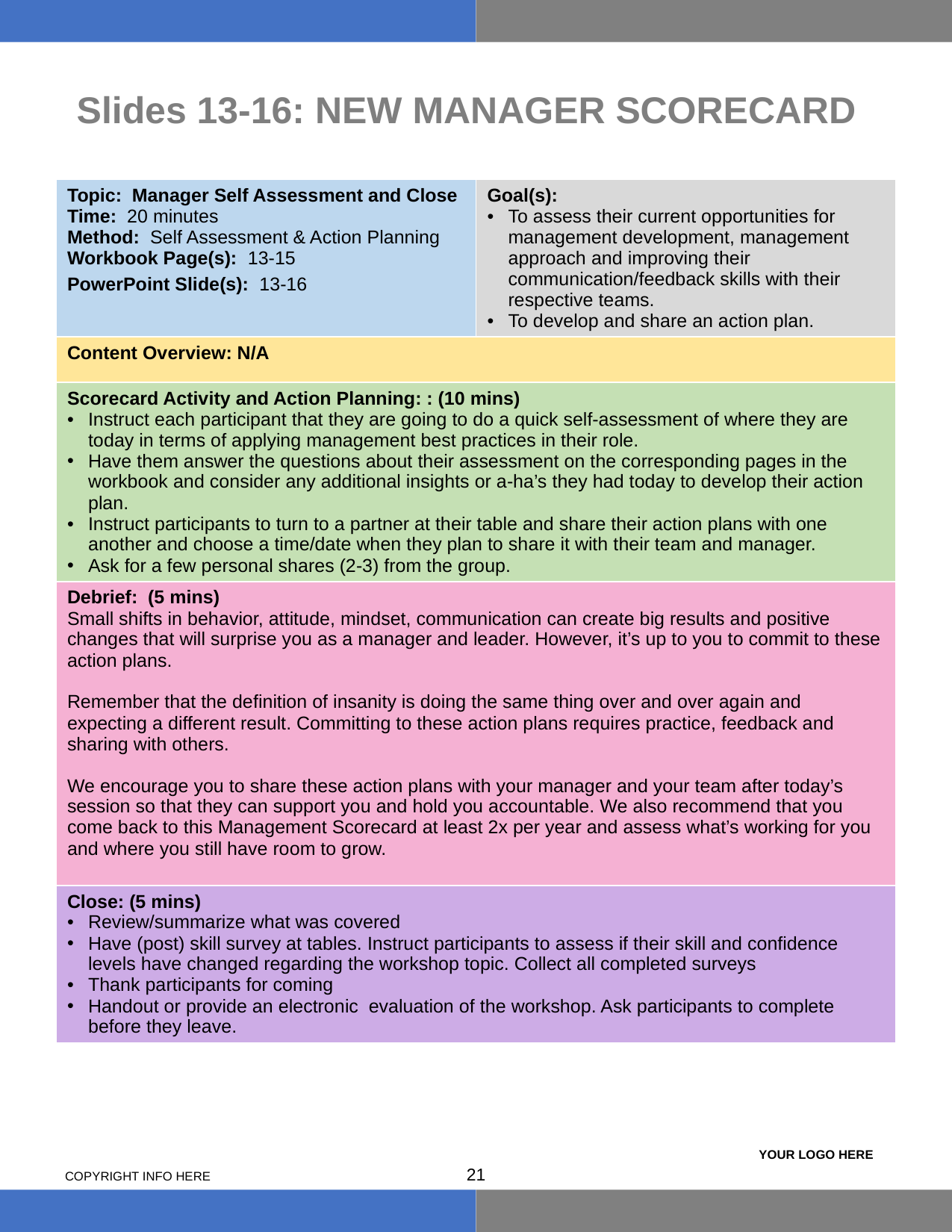

# Slides 13-16: NEW MANAGER SCORECARD
| Topic: Manager Self Assessment and Close Time: 20 minutes Method: Self Assessment & Action Planning Workbook Page(s): 13-15 PowerPoint Slide(s): 13-16 | Goal(s): To assess their current opportunities for management development, management approach and improving their communication/feedback skills with their respective teams. To develop and share an action plan. |
| --- | --- |
| Content Overview: N/A |  |
| Scorecard Activity and Action Planning: : (10 mins) Instruct each participant that they are going to do a quick self-assessment of where they are today in terms of applying management best practices in their role. Have them answer the questions about their assessment on the corresponding pages in the workbook and consider any additional insights or a-ha’s they had today to develop their action plan. Instruct participants to turn to a partner at their table and share their action plans with one another and choose a time/date when they plan to share it with their team and manager. Ask for a few personal shares (2-3) from the group. |  |
| Debrief: (5 mins) Small shifts in behavior, attitude, mindset, communication can create big results and positive changes that will surprise you as a manager and leader. However, it’s up to you to commit to these action plans. Remember that the definition of insanity is doing the same thing over and over again and expecting a different result. Committing to these action plans requires practice, feedback and sharing with others. We encourage you to share these action plans with your manager and your team after today’s session so that they can support you and hold you accountable. We also recommend that you come back to this Management Scorecard at least 2x per year and assess what’s working for you and where you still have room to grow. |  |
| Close: (5 mins) Review/summarize what was covered Have (post) skill survey at tables. Instruct participants to assess if their skill and confidence levels have changed regarding the workshop topic. Collect all completed surveys Thank participants for coming Handout or provide an electronic evaluation of the workshop. Ask participants to complete before they leave. |  |
21